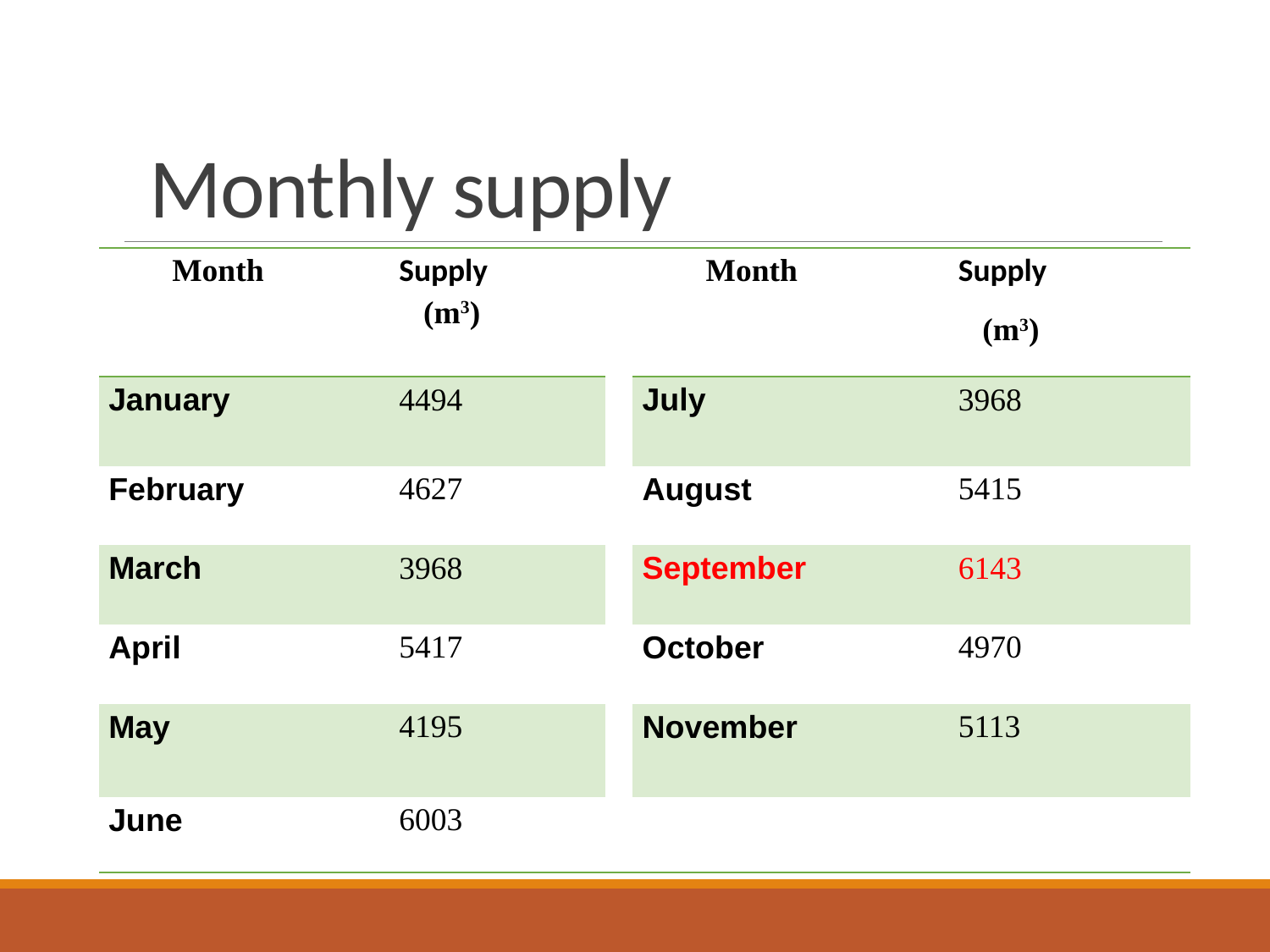

# Monthly supply
| Month | Supply (m3) |  | Month | Supply (m3) |
| --- | --- | --- | --- | --- |
| January | 4494 |  | July | 3968 |
| February | 4627 |  | August | 5415 |
| March | 3968 |  | September | 6143 |
| April | 5417 |  | October | 4970 |
| May | 4195 |  | November | 5113 |
| June | 6003 |  |  |  |